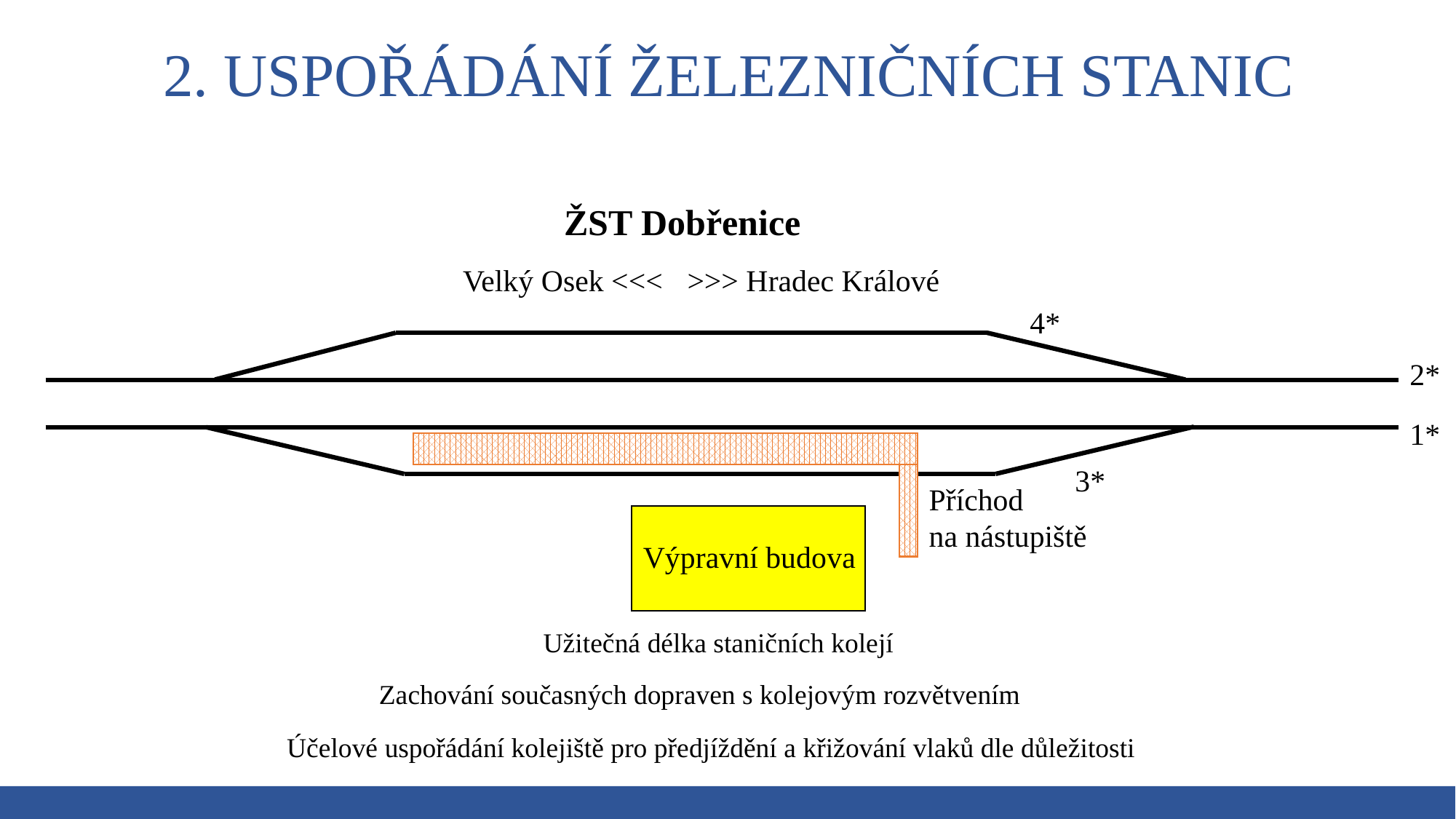

# 2. Uspořádání železničních stanic
ŽST Dobřenice
Velký Osek <<<
>>> Hradec Králové
4*
2*

1*

3*

Příchod
na nástupiště

Výpravní budova
Užitečná délka staničních kolejí
Zachování současných dopraven s kolejovým rozvětvením
Účelové uspořádání kolejiště pro předjíždění a křižování vlaků dle důležitosti